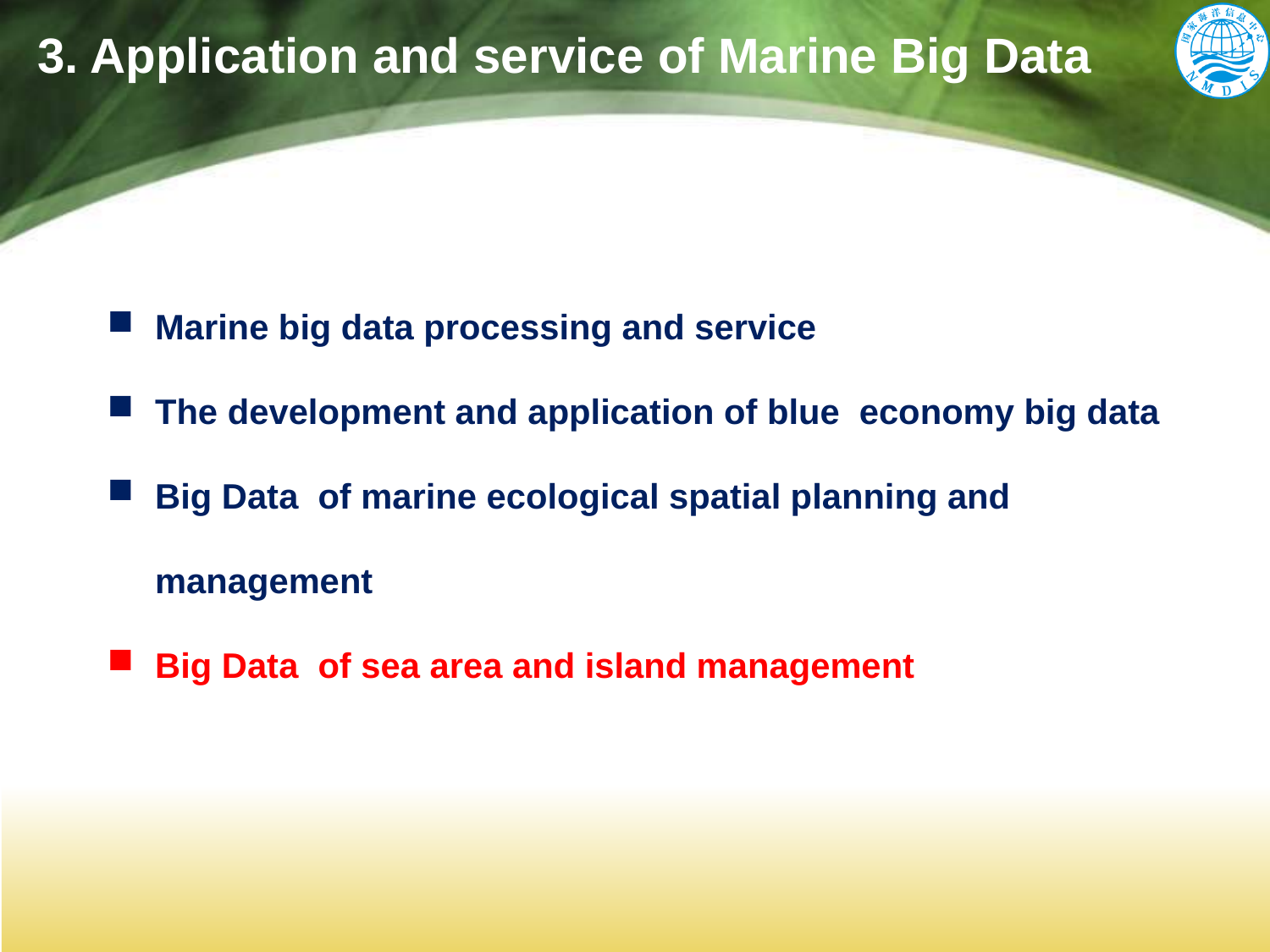

3. Application and service of Marine Big Data
Marine big data processing and service
The development and application of blue  economy big data
Big Data  of marine ecological spatial planning and management
Big Data  of sea area and island management